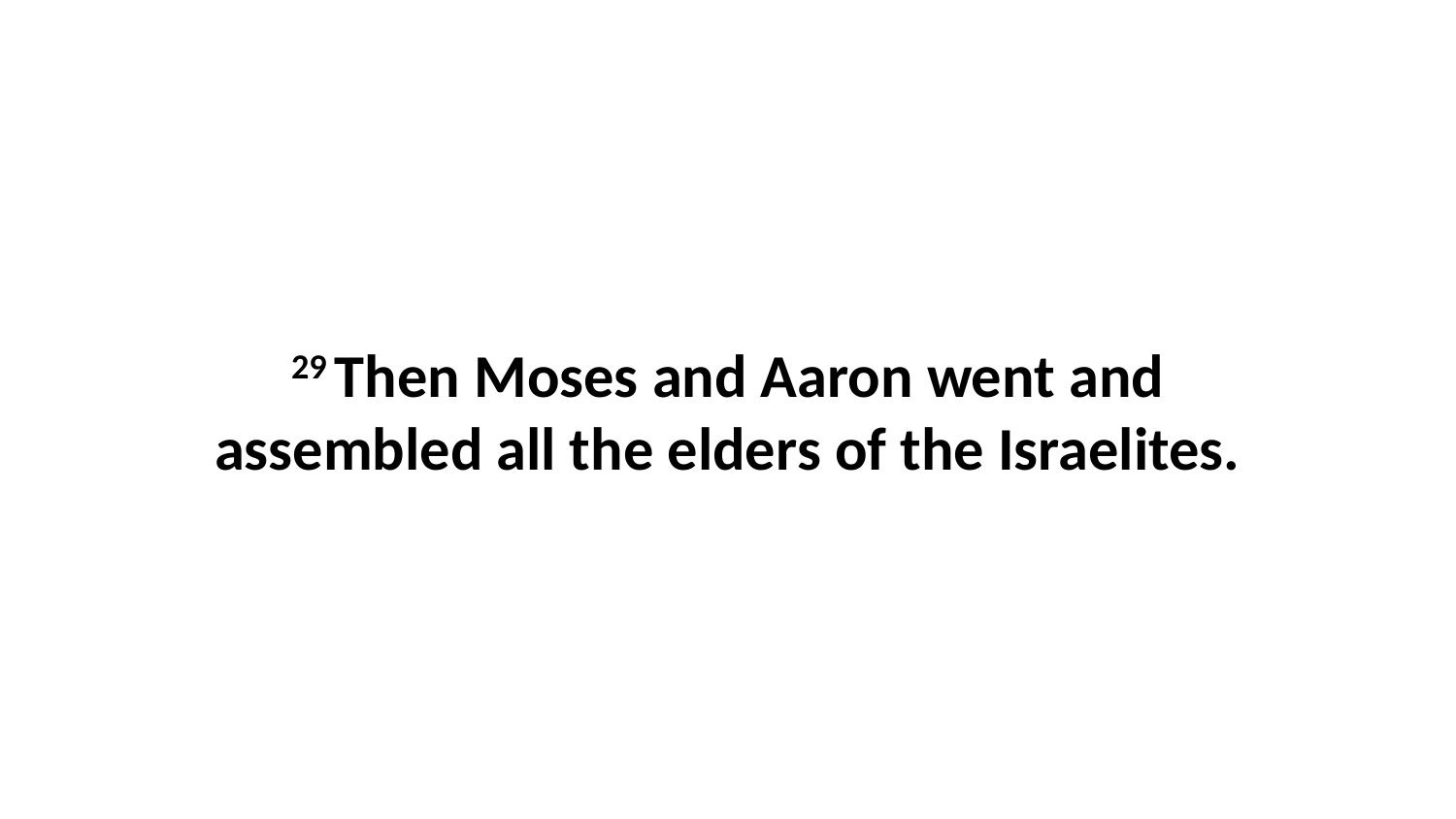

29 Then Moses and Aaron went and assembled all the elders of the Israelites.